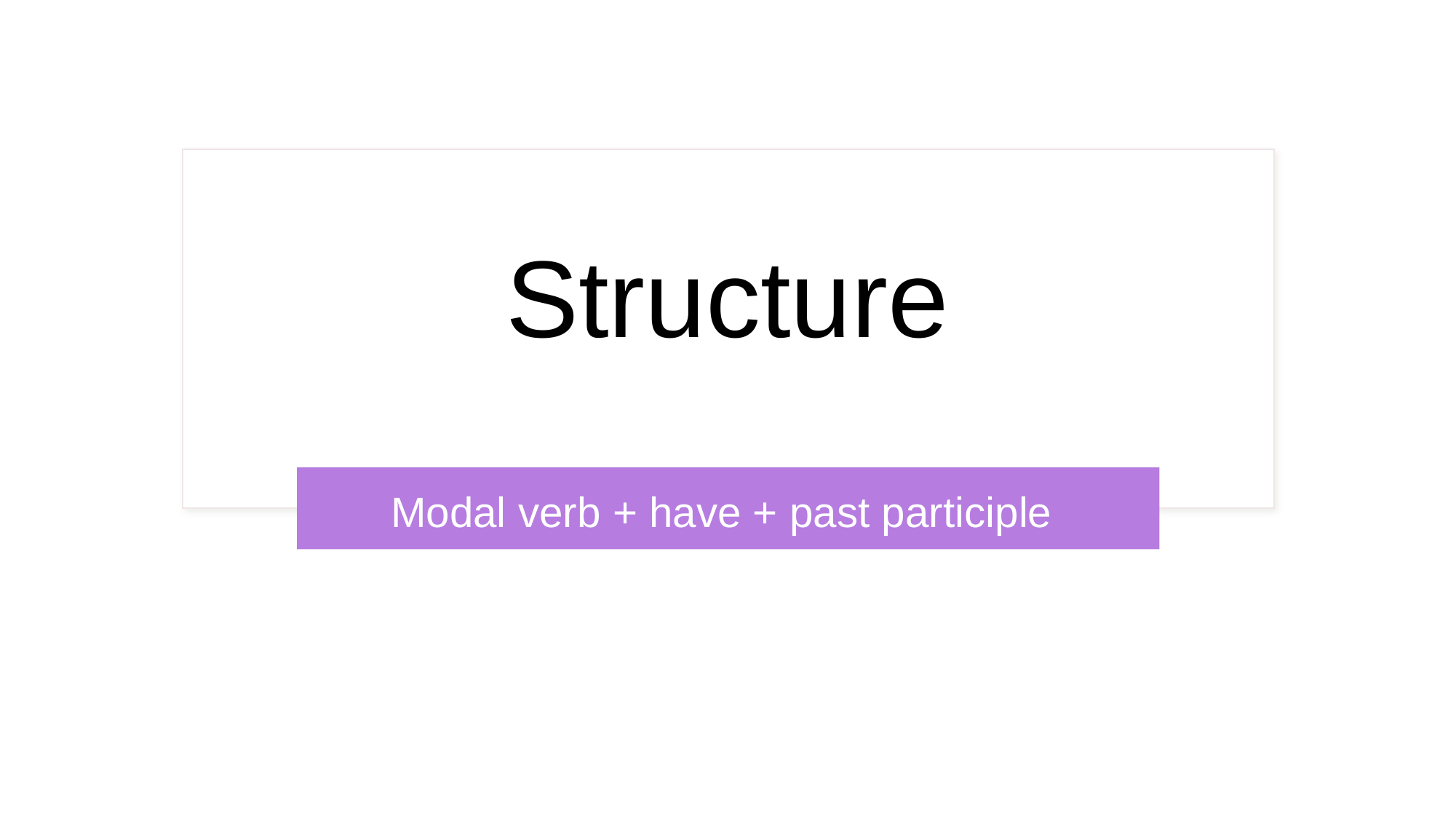

# Structure

Modal verb + have + past participle

Katrina Ann Read